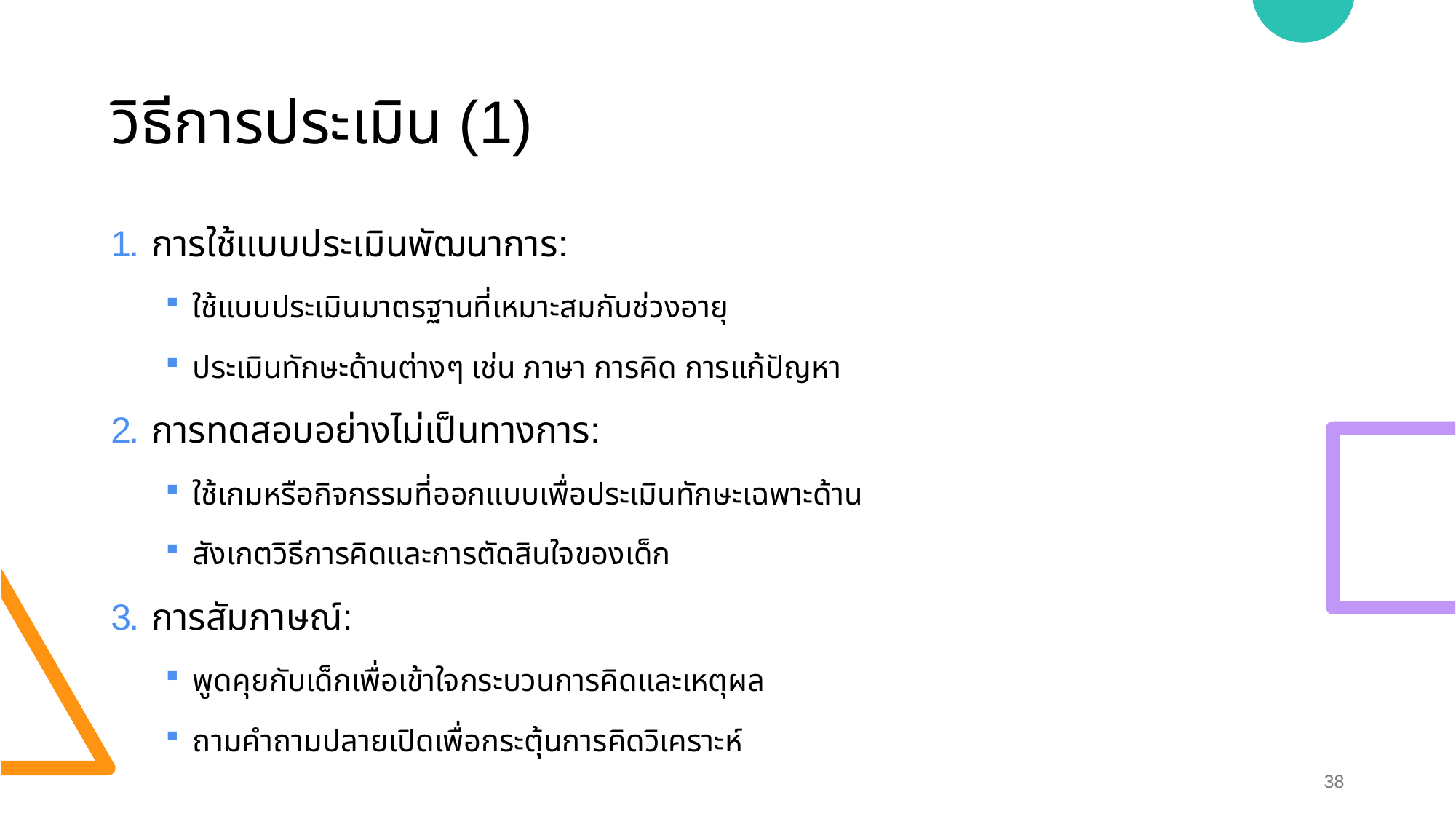

# วิธีการประเมิน (1)
การใช้แบบประเมินพัฒนาการ:
ใช้แบบประเมินมาตรฐานที่เหมาะสมกับช่วงอายุ
ประเมินทักษะด้านต่างๆ เช่น ภาษา การคิด การแก้ปัญหา
การทดสอบอย่างไม่เป็นทางการ:
ใช้เกมหรือกิจกรรมที่ออกแบบเพื่อประเมินทักษะเฉพาะด้าน
สังเกตวิธีการคิดและการตัดสินใจของเด็ก
การสัมภาษณ์:
พูดคุยกับเด็กเพื่อเข้าใจกระบวนการคิดและเหตุผล
ถามคำถามปลายเปิดเพื่อกระตุ้นการคิดวิเคราะห์
38